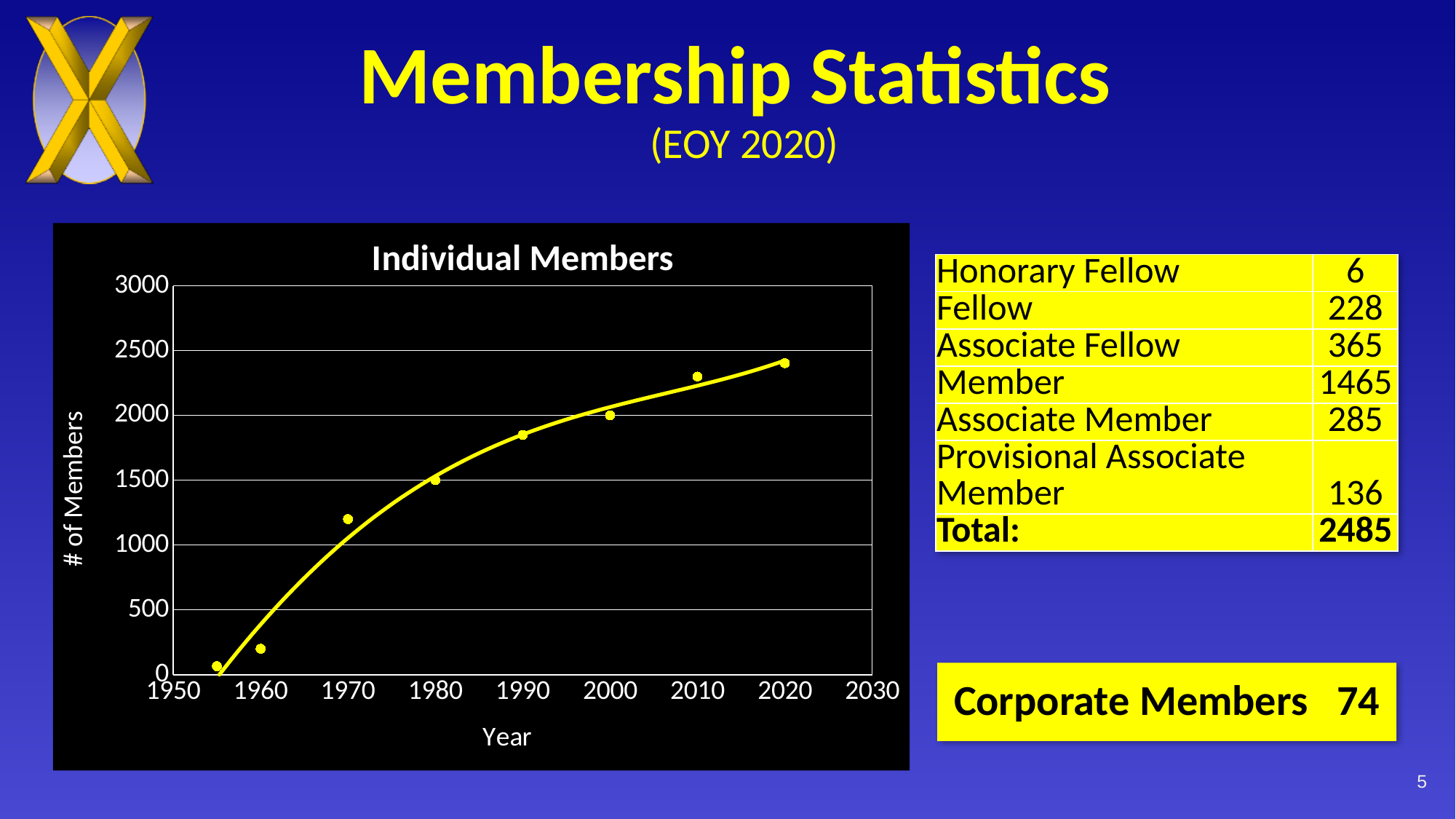

# Membership Statistics (EOY 2020)

### Chart: Individual Members

| Category | Members |
|---|---|
| Honorary Fellow | 6 |
| --- | --- |
| Fellow | 228 |
| Associate Fellow | 365 |
| Member | 1465 |
| Associate Member | 285 |
| Provisional Associate Member | 136 |
| Total: | 2485 |

Corporate Members   74
5